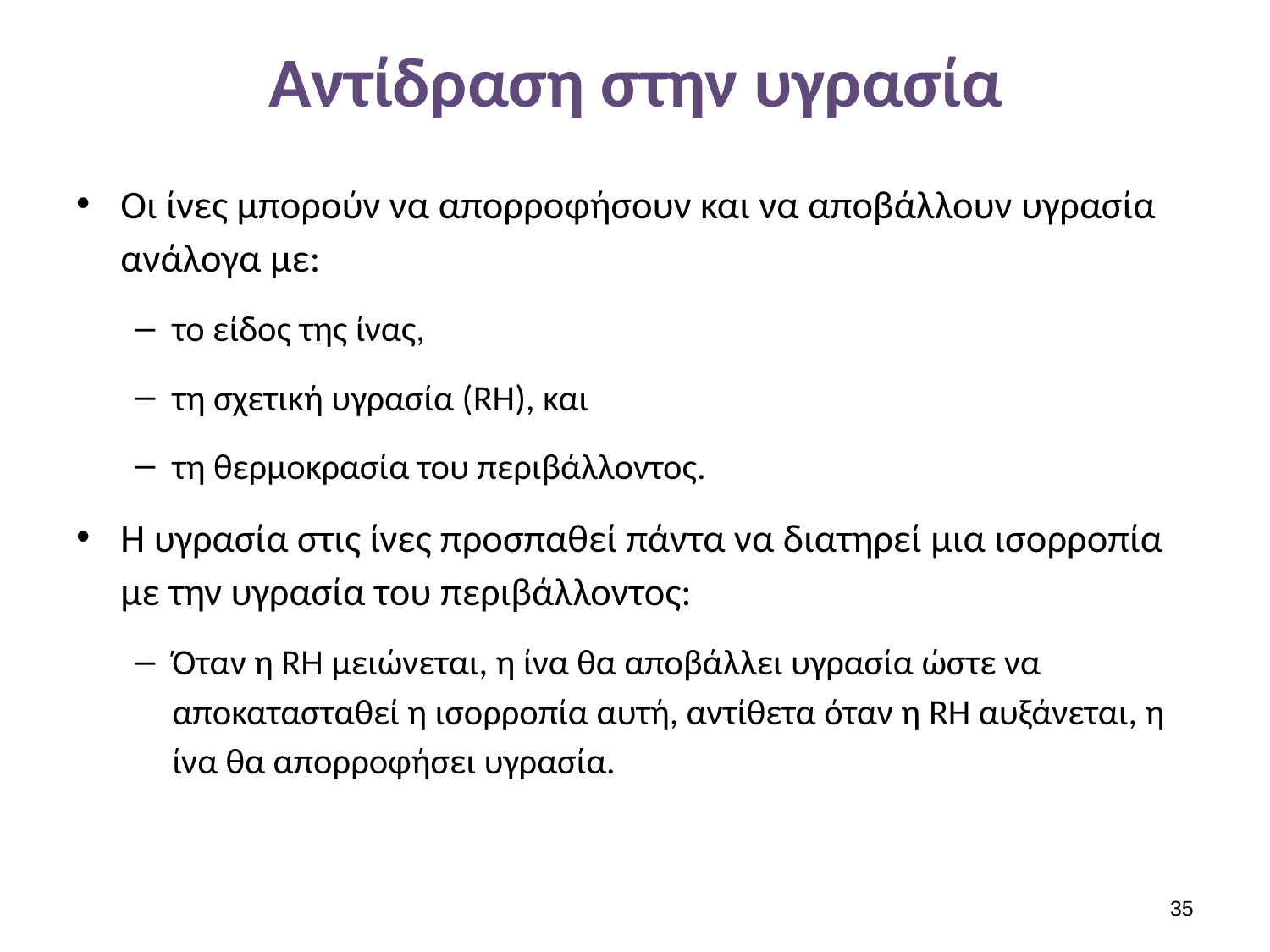

# Αντίδραση στην υγρασία
Οι ίνες μπορούν να απορροφήσουν και να αποβάλλουν υγρασία ανάλογα με:
το είδος της ίνας,
τη σχετική υγρασία (RH), και
τη θερμοκρασία του περιβάλλοντος.
Η υγρασία στις ίνες προσπαθεί πάντα να διατηρεί μια ισορροπία με την υγρασία του περιβάλλοντος:
Όταν η RH μειώνεται, η ίνα θα αποβάλλει υγρασία ώστε να αποκατασταθεί η ισορροπία αυτή, αντίθετα όταν η RH αυξάνεται, η ίνα θα απορροφήσει υγρασία.

35